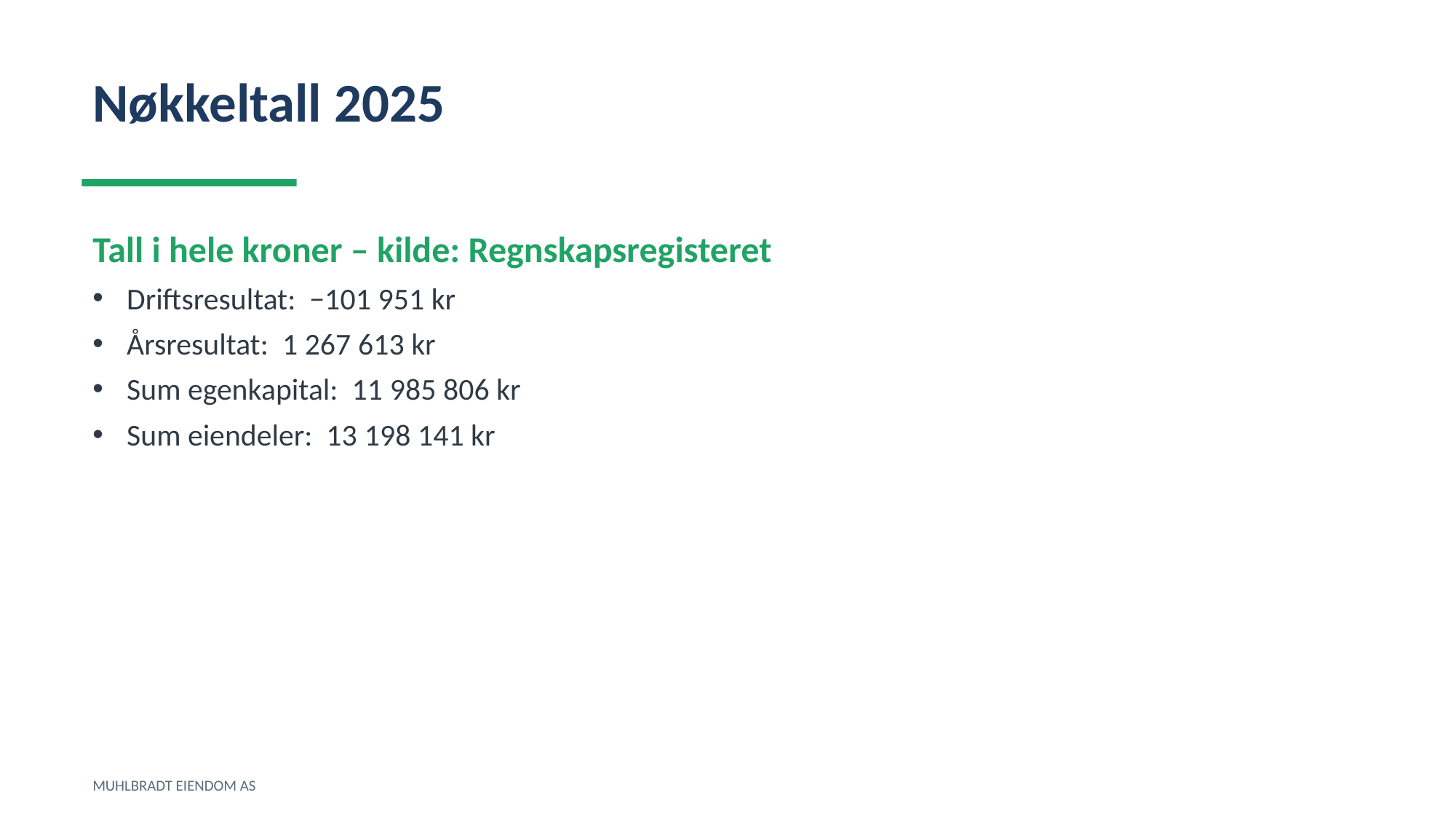

Nøkkeltall 2025

Tall i hele kroner – kilde: Regnskapsregisteret
Driftsresultat:  −101 951 kr
Årsresultat:  1 267 613 kr
Sum egenkapital:  11 985 806 kr
Sum eiendeler:  13 198 141 kr
MUHLBRADT EIENDOM AS